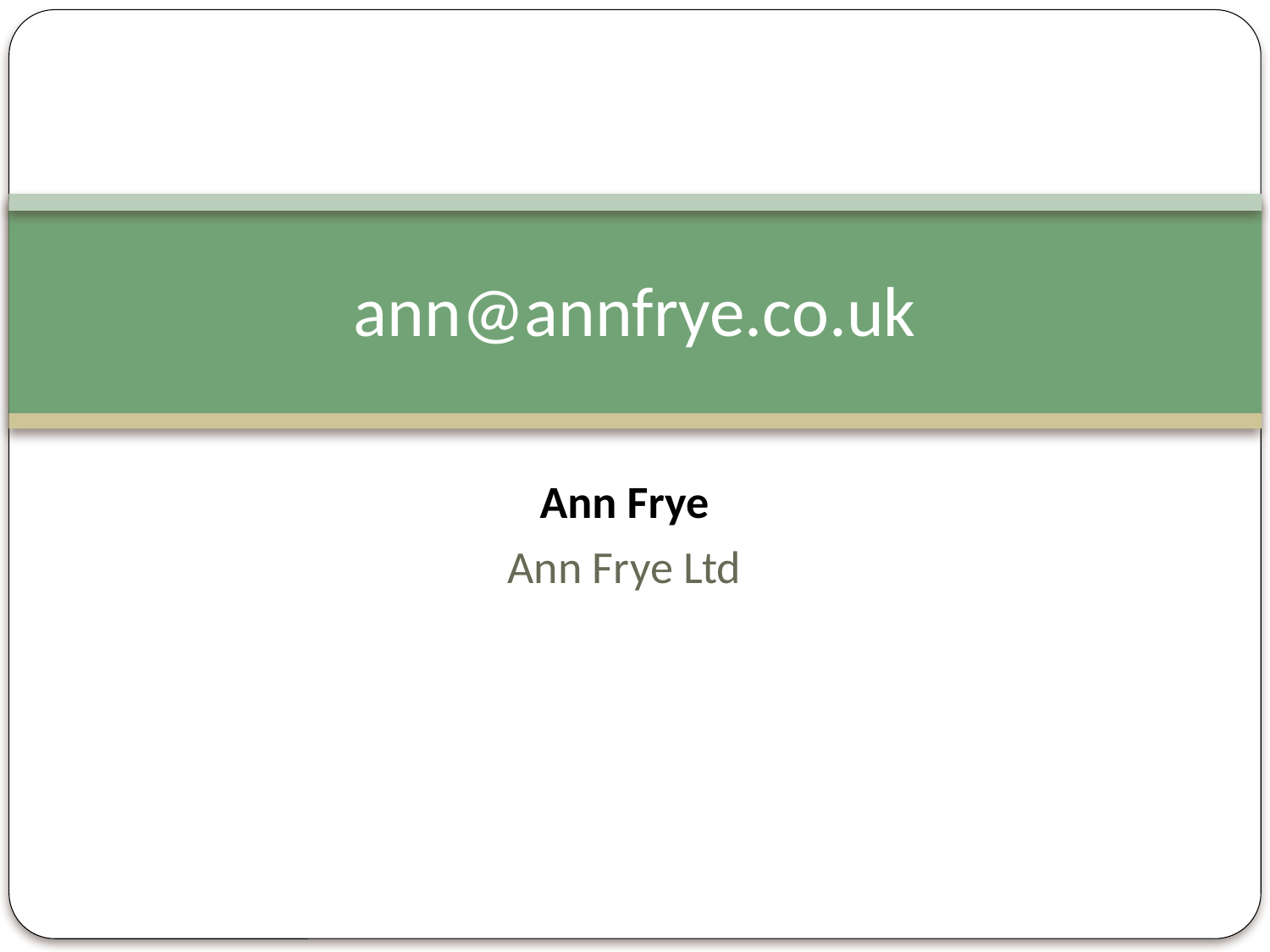

# ann@annfrye.co.uk
Ann Frye
Ann Frye Ltd